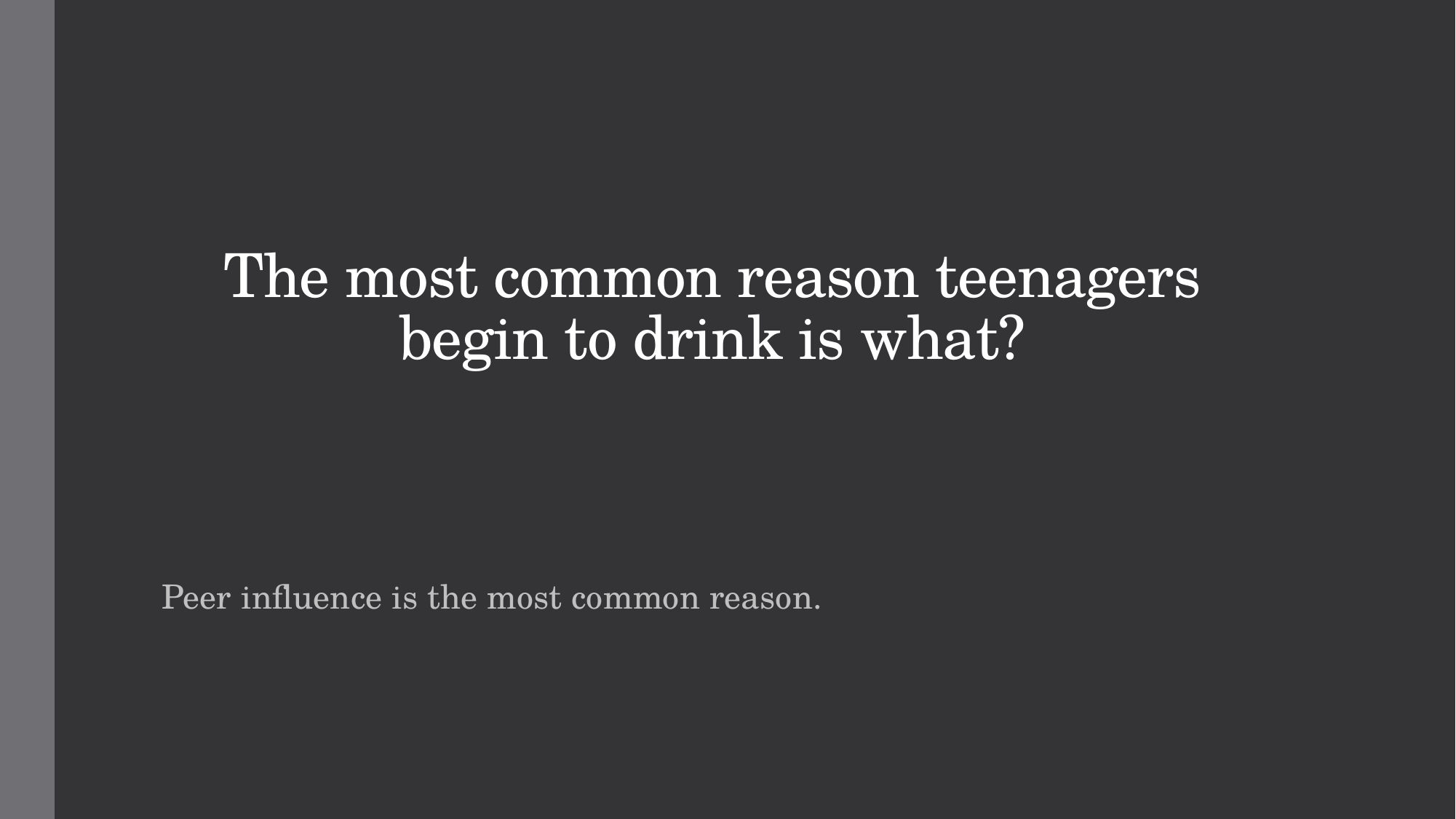

# The most common reason teenagers begin to drink is what?
Peer influence is the most common reason.